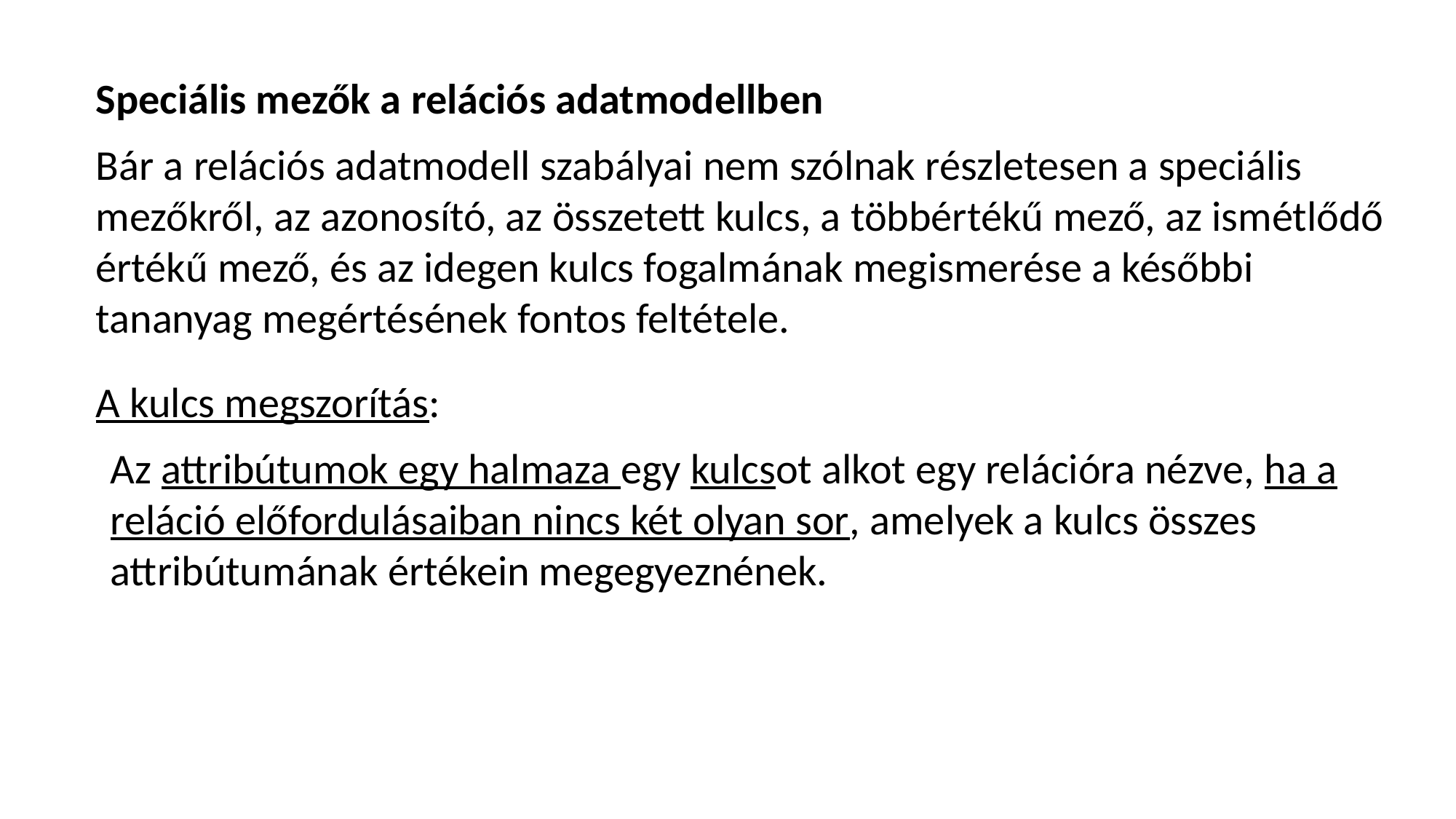

# Speciális mezők a relációs adatmodellben
Bár a relációs adatmodell szabályai nem szólnak részletesen a speciális mezőkről, az azonosító, az összetett kulcs, a többértékű mező, az ismétlődő értékű mező, és az idegen kulcs fogalmának megismerése a későbbi tananyag megértésének fontos feltétele.
A kulcs megszorítás:
Az attribútumok egy halmaza egy kulcsot alkot egy relációra nézve, ha a reláció előfordulásaiban nincs két olyan sor, amelyek a kulcs összes attribútumának értékein megegyeznének.